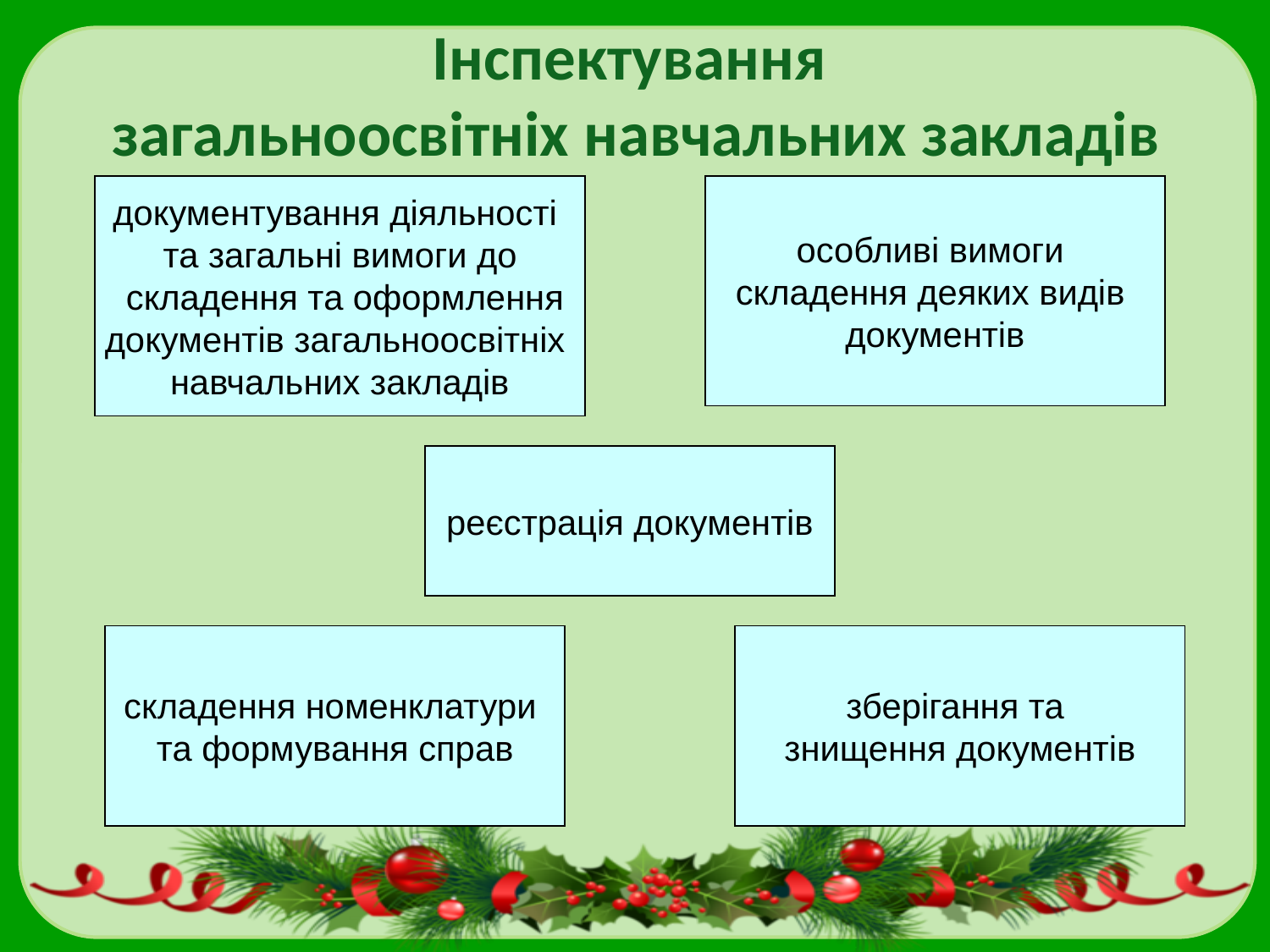

# Інспектування загальноосвітніх навчальних закладів
документування діяльності
та загальні вимоги до
 складення та оформлення
 документів загальноосвітніх
навчальних закладів
особливі вимоги
складення деяких видів
документів
реєстрація документів
складення номенклатури
та формування справ
зберігання та
знищення документів